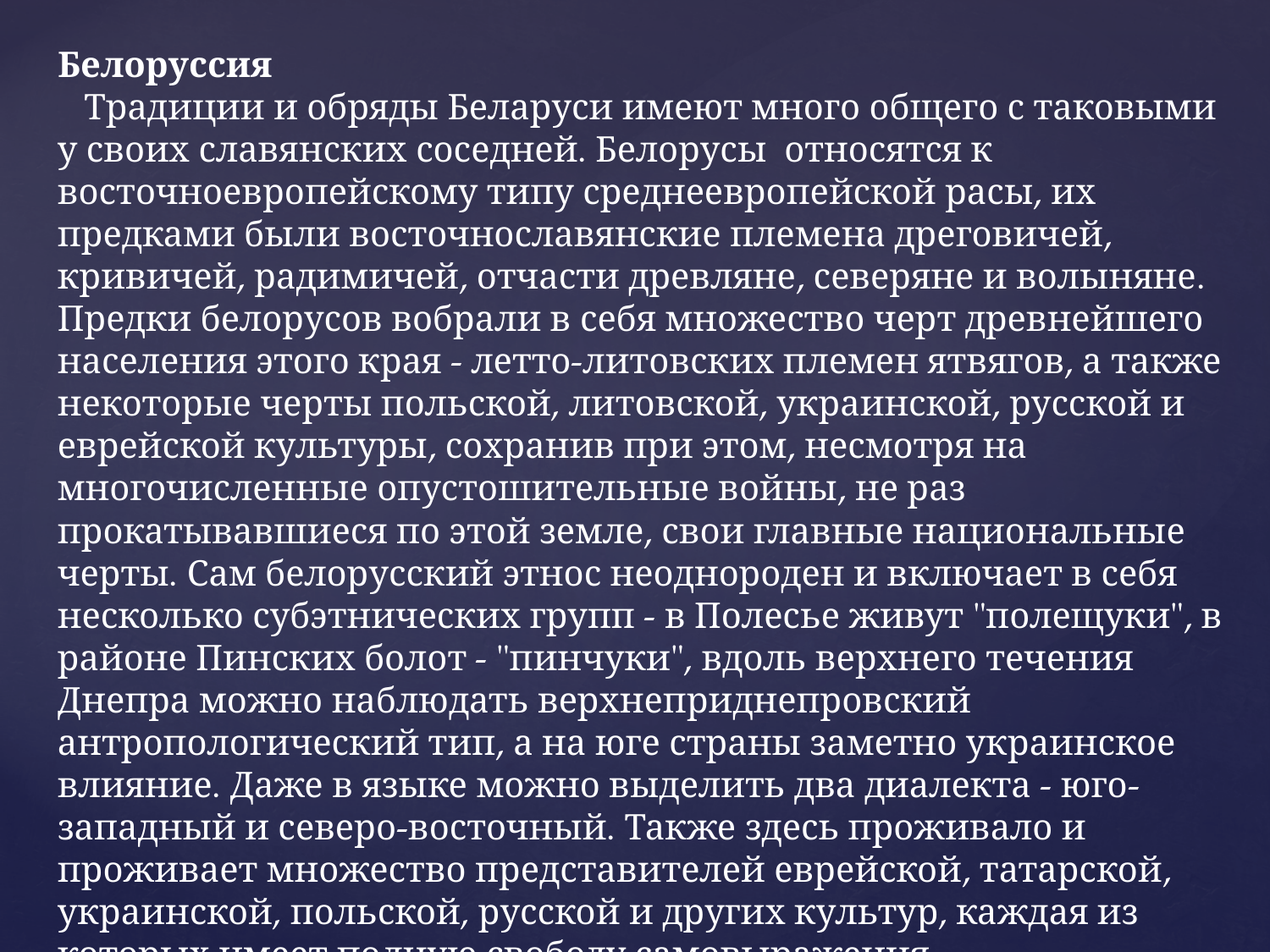

Белоруссия
   Традиции и обряды Беларуси имеют много общего с таковыми у своих славянских соседней. Белорусы  относятся к восточноевропейскому типу среднеевропейской расы, их предками были восточнославянские племена дреговичей, кривичей, радимичей, отчасти древляне, северяне и волыняне. Предки белорусов вобрали в себя множество черт древнейшего населения этого края - летто-литовских племен ятвягов, а также некоторые черты польской, литовской, украинской, русской и еврейской культуры, сохранив при этом, несмотря на многочисленные опустошительные войны, не раз прокатывавшиеся по этой земле, свои главные национальные черты. Сам белорусский этнос неоднороден и включает в себя несколько субэтнических групп - в Полесье живут "полещуки", в районе Пинских болот - "пинчуки", вдоль верхнего течения Днепра можно наблюдать верхнеприднепровский антропологический тип, а на юге страны заметно украинское влияние. Даже в языке можно выделить два диалекта - юго-западный и северо-восточный. Также здесь проживало и проживает множество представителей еврейской, татарской, украинской, польской, русской и других культур, каждая из которых имеет полную свободу самовыражения.